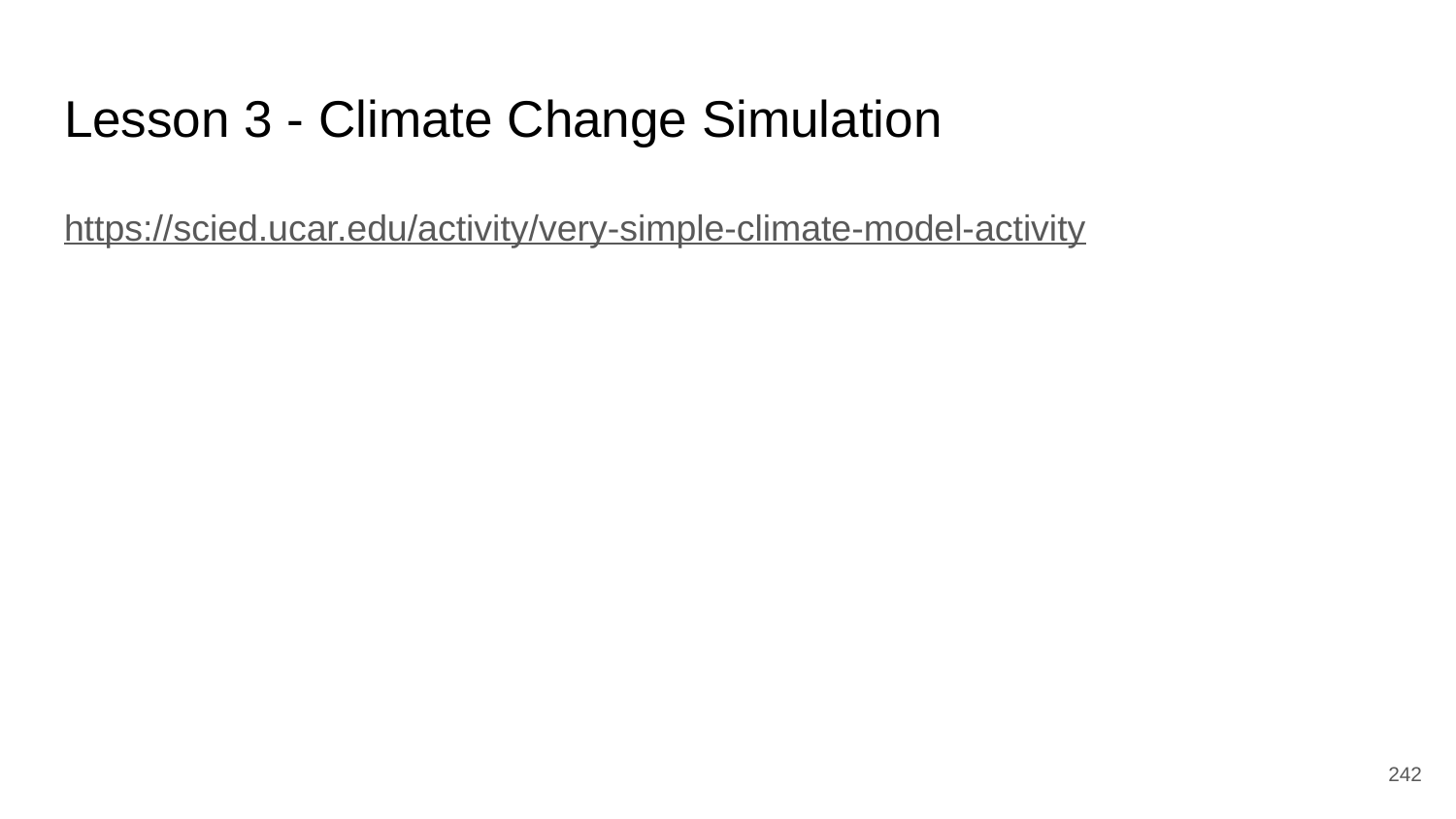

# Lesson 3 - Climate Change Simulation
https://scied.ucar.edu/activity/very-simple-climate-model-activity
242